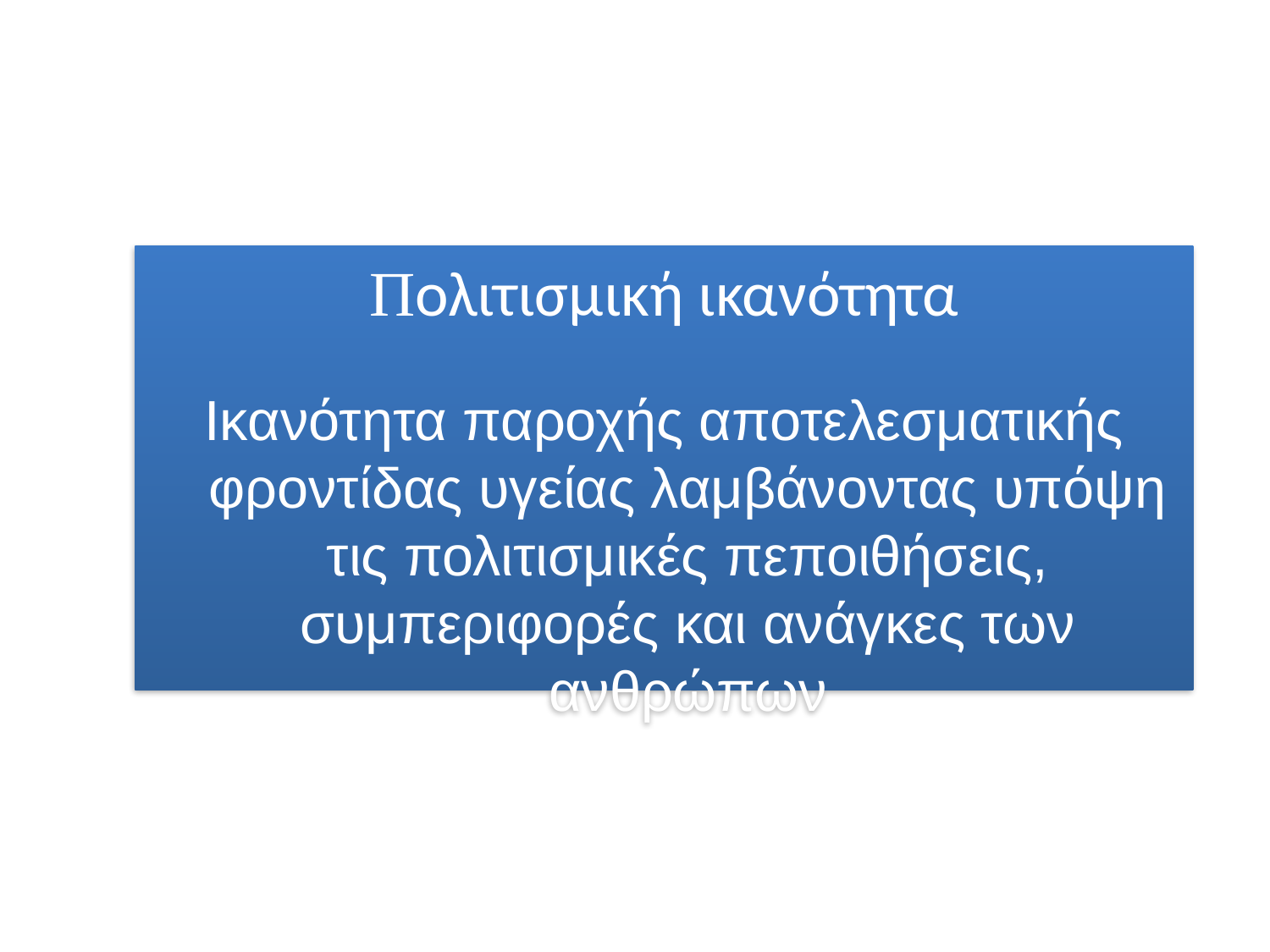

Πολιτισμική ικανότητα

Ικανότητα παροχής αποτελεσματικής φροντίδας υγείας λαμβάνοντας υπόψη τις πολιτισμικές πεποιθήσεις, συμπεριφορές και ανάγκες των ανθρώπων